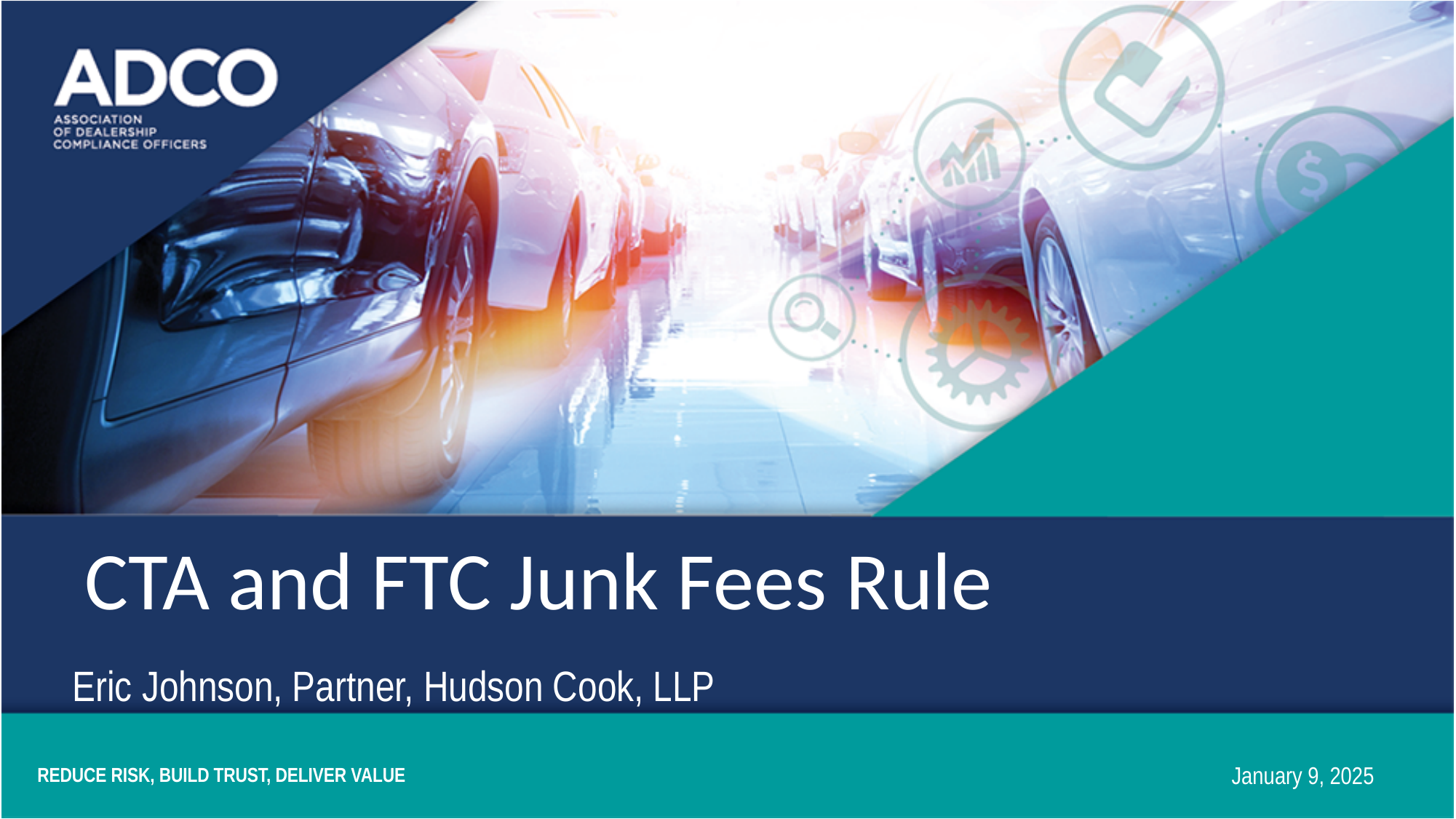

CTA and FTC Junk Fees Rule
Eric Johnson, Partner, Hudson Cook, LLP
January 9, 2025
REDUCE RISK, BUILD TRUST, DELIVER VALUE